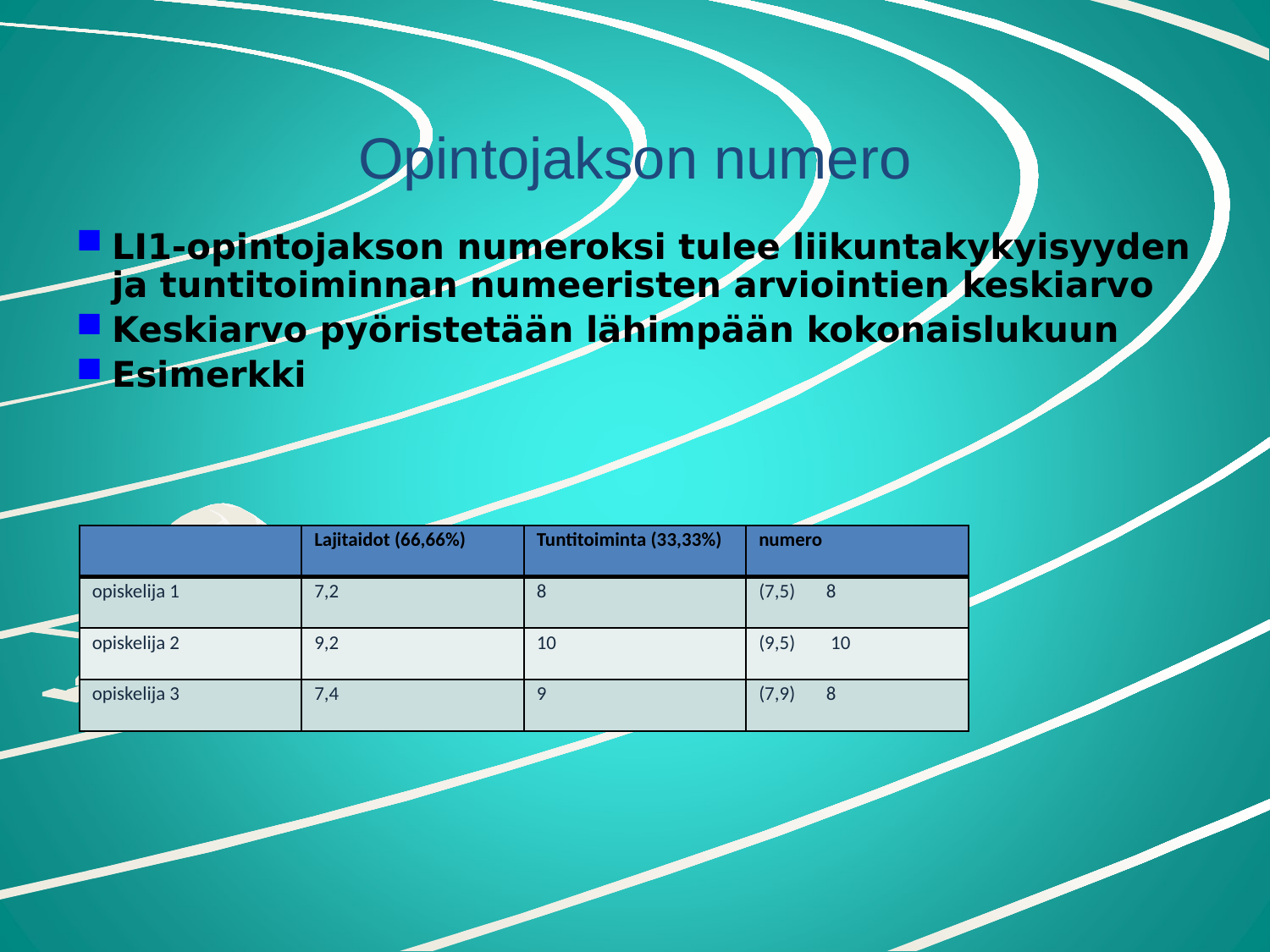

# Opintojakson numero
LI1-opintojakson numeroksi tulee liikuntakykyisyyden ja tuntitoiminnan numeeristen arviointien keskiarvo
Keskiarvo pyöristetään lähimpään kokonaislukuun
Esimerkki

|  | Lajitaidot (66,66%) | Tuntitoiminta (33,33%) | numero |
| --- | --- | --- | --- |
| opiskelija 1 | 7,2 | 8 | (7,5) 8 |
| opiskelija 2 | 9,2 | 10 | (9,5) 10 |
| opiskelija 3 | 7,4 | 9 | (7,9) 8 |